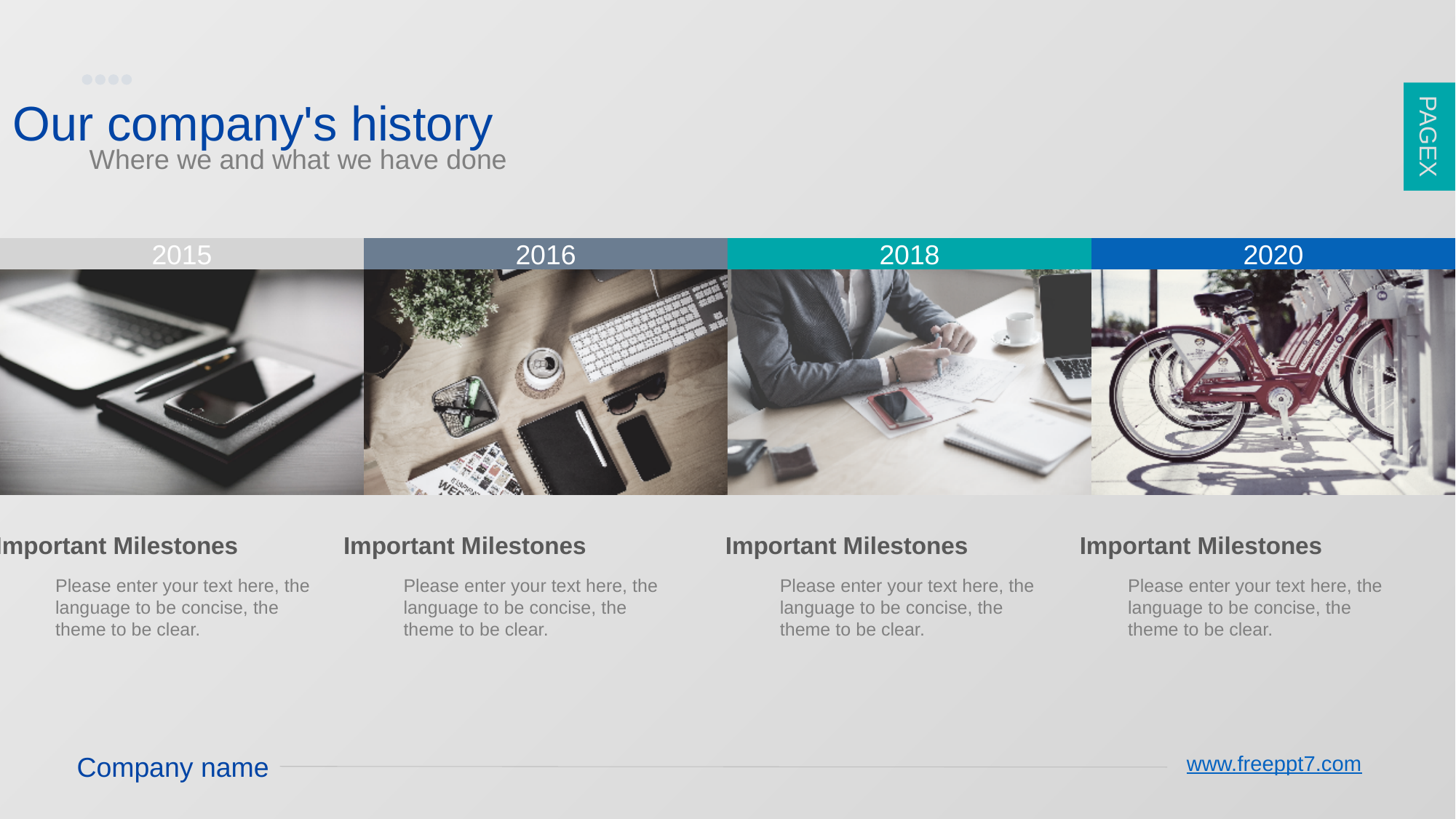

PAGE7
PAGEX
Our company's history
Where we and what we have done
2015
2016
2018
2020

Important Milestones
Important Milestones
Important Milestones
Important Milestones
Please enter your text here, the language to be concise, the theme to be clear.
Please enter your text here, the language to be concise, the theme to be clear.
Please enter your text here, the language to be concise, the theme to be clear.
Please enter your text here, the language to be concise, the theme to be clear.